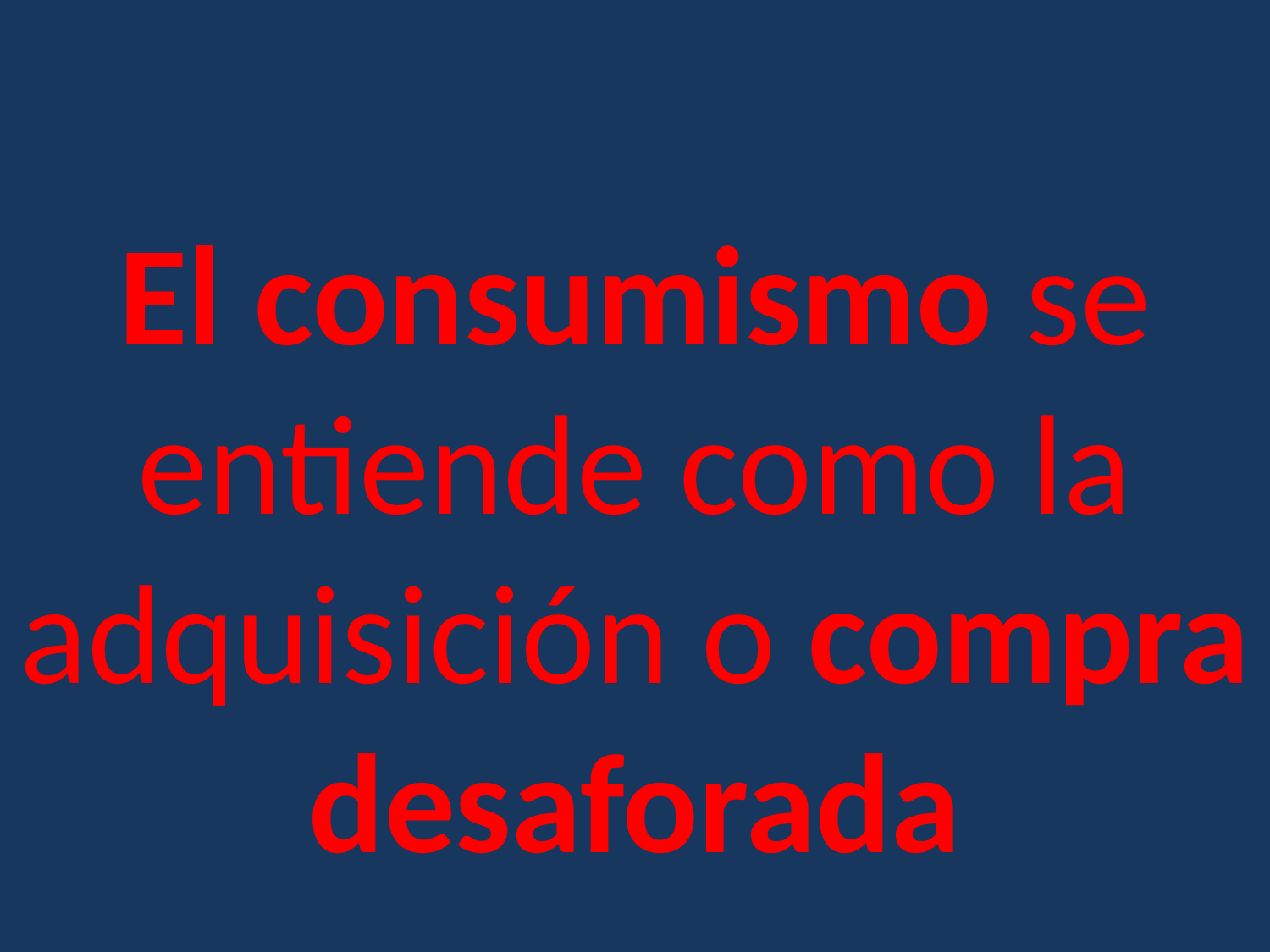

El consumismo se entiende como la adquisición o compra desaforada
#